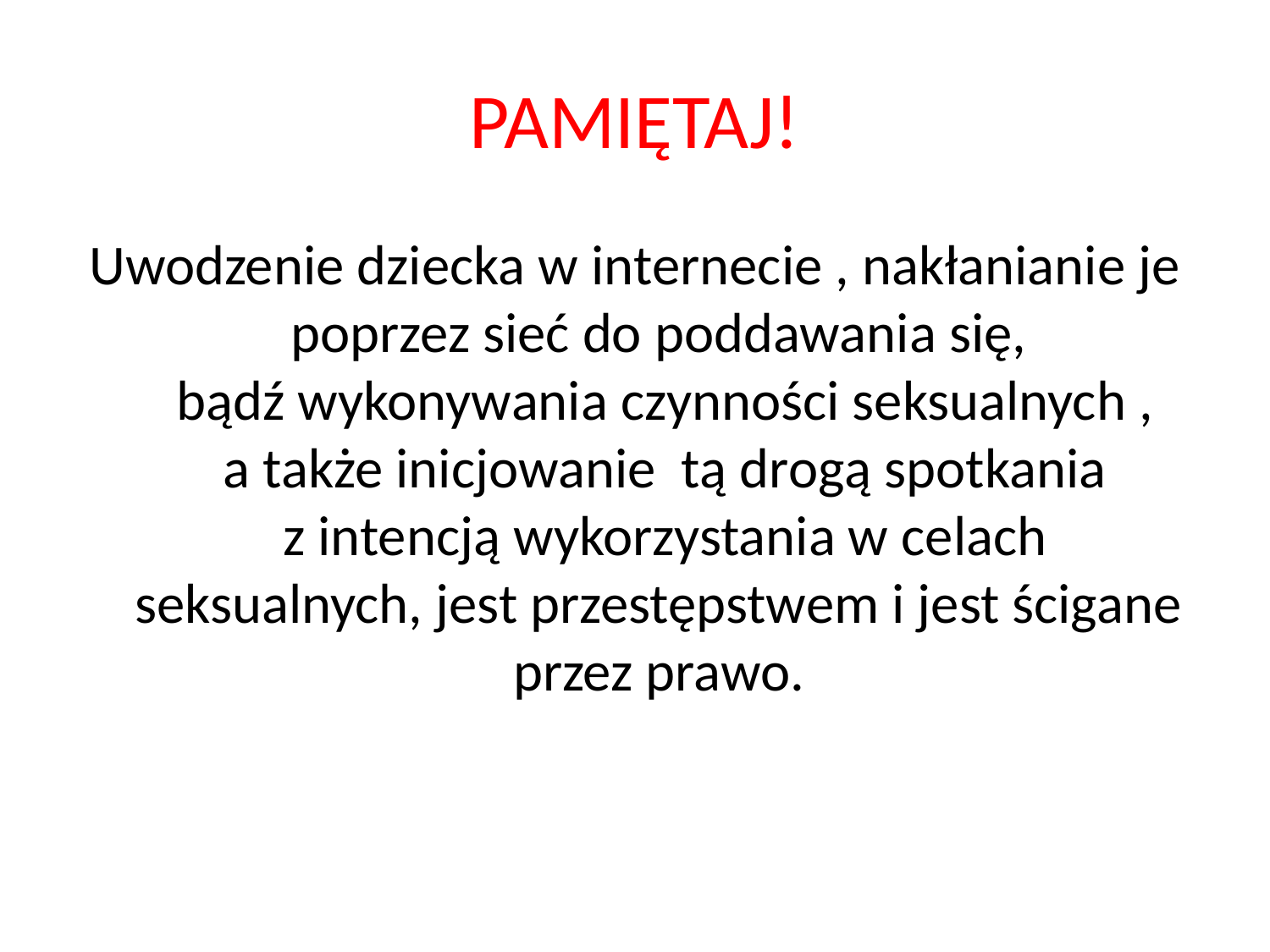

# PAMIĘTAJ!
Uwodzenie dziecka w internecie , nakłanianie je poprzez sieć do poddawania się,
 bądź wykonywania czynności seksualnych ,
 a także inicjowanie  tą drogą spotkania
 z intencją wykorzystania w celach seksualnych, jest przestępstwem i jest ścigane przez prawo.